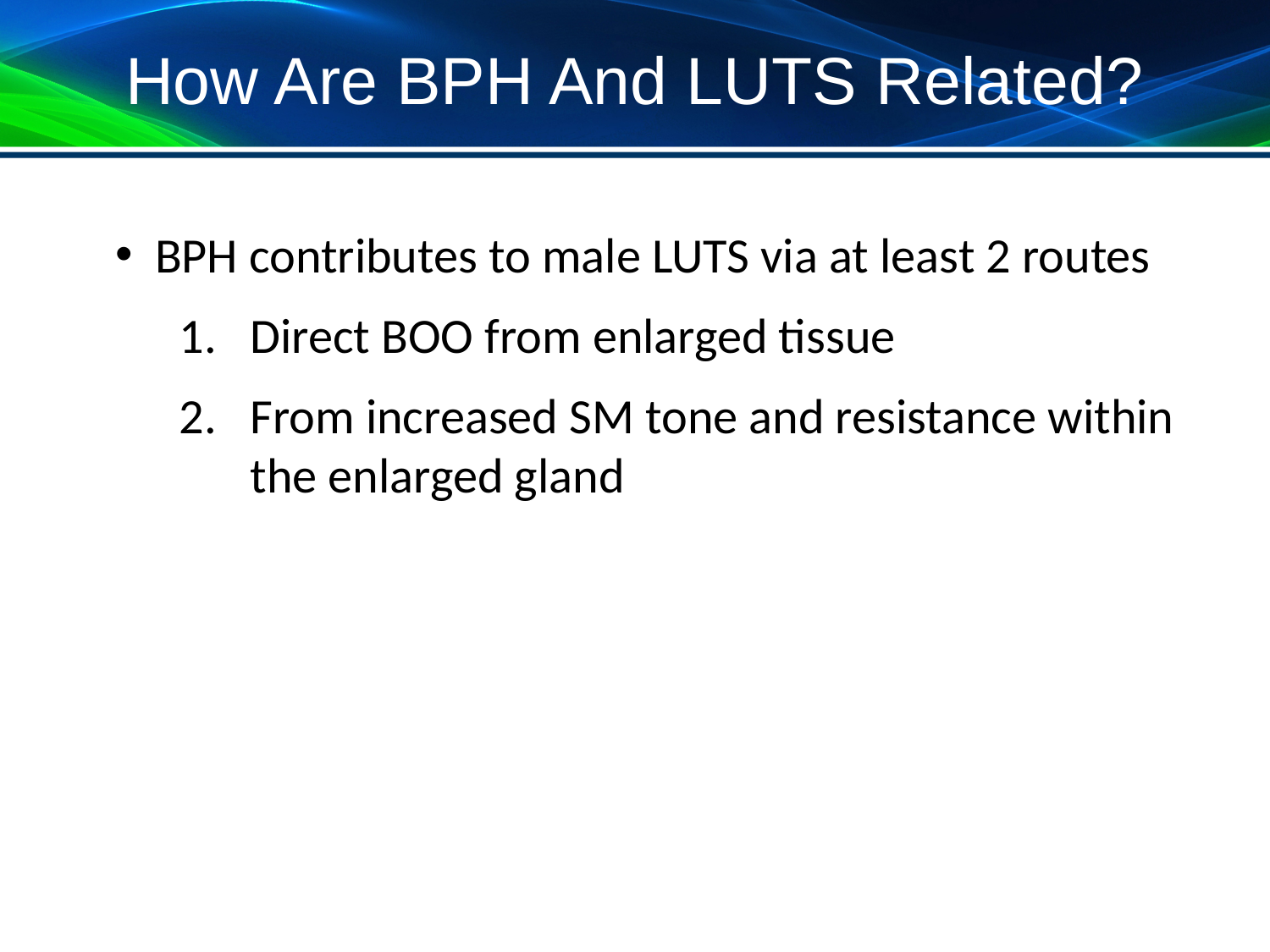

# How Are BPH And LUTS Related?
BPH contributes to male LUTS via at least 2 routes
Direct BOO from enlarged tissue
From increased SM tone and resistance within the enlarged gland